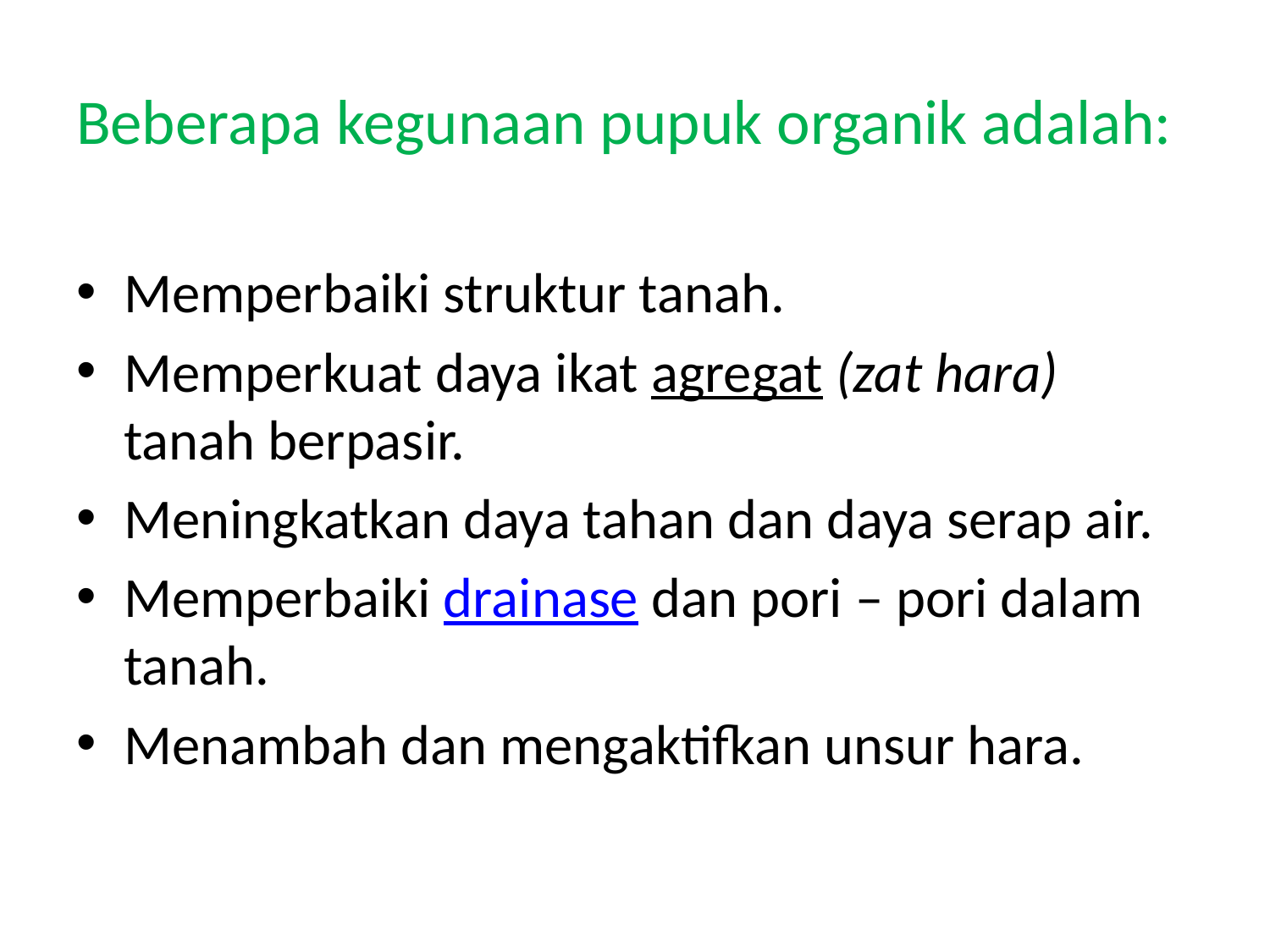

Beberapa kegunaan pupuk organik adalah:

Memperbaiki struktur tanah.
Memperkuat daya ikat agregat (zat hara) tanah berpasir.
Meningkatkan daya tahan dan daya serap air.
Memperbaiki drainase dan pori – pori dalam tanah.
Menambah dan mengaktifkan unsur hara.